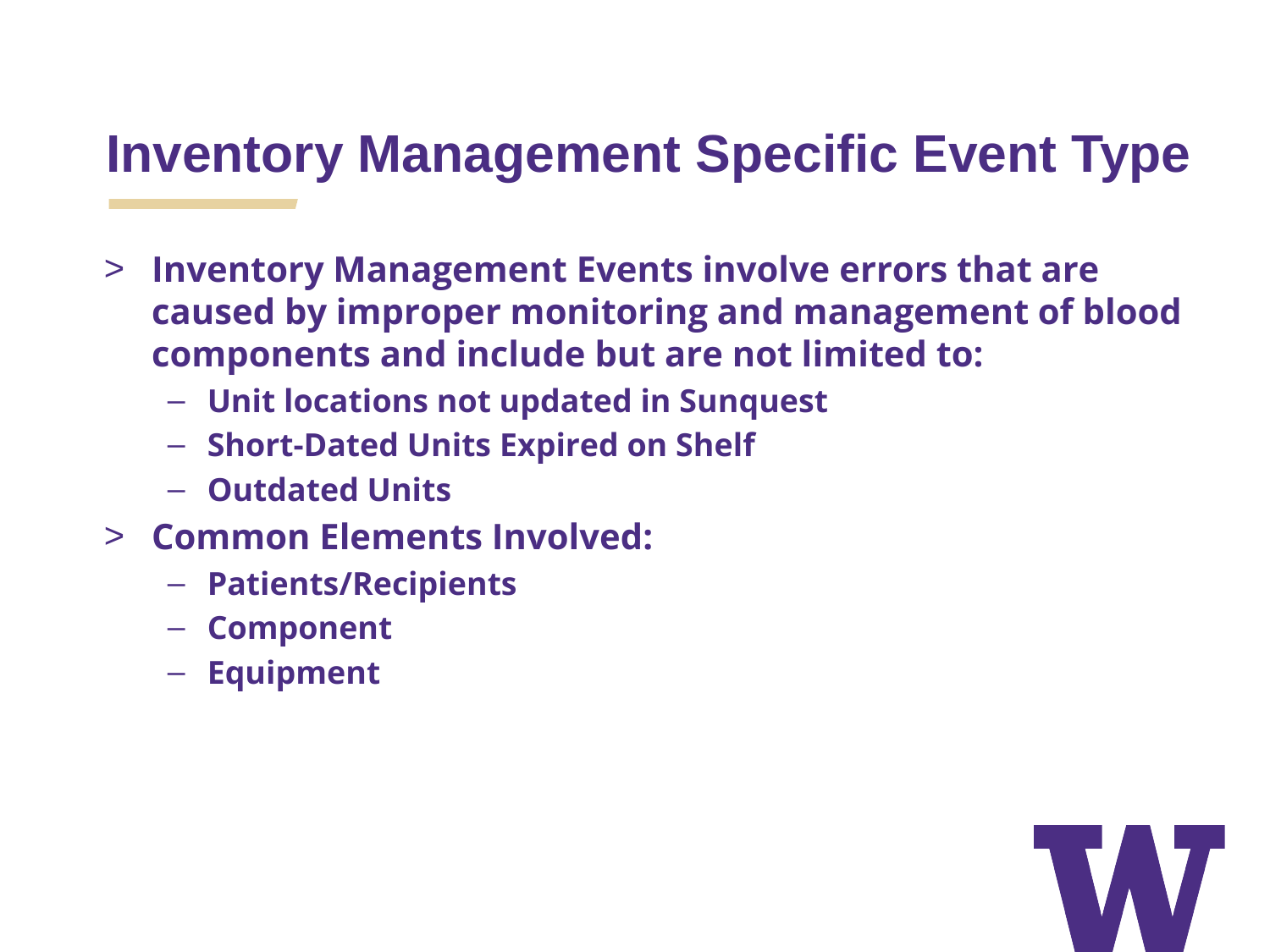

# Inventory Management Specific Event Type
Inventory Management Events involve errors that are caused by improper monitoring and management of blood components and include but are not limited to:
Unit locations not updated in Sunquest
Short-Dated Units Expired on Shelf
Outdated Units
Common Elements Involved:
Patients/Recipients
Component
Equipment